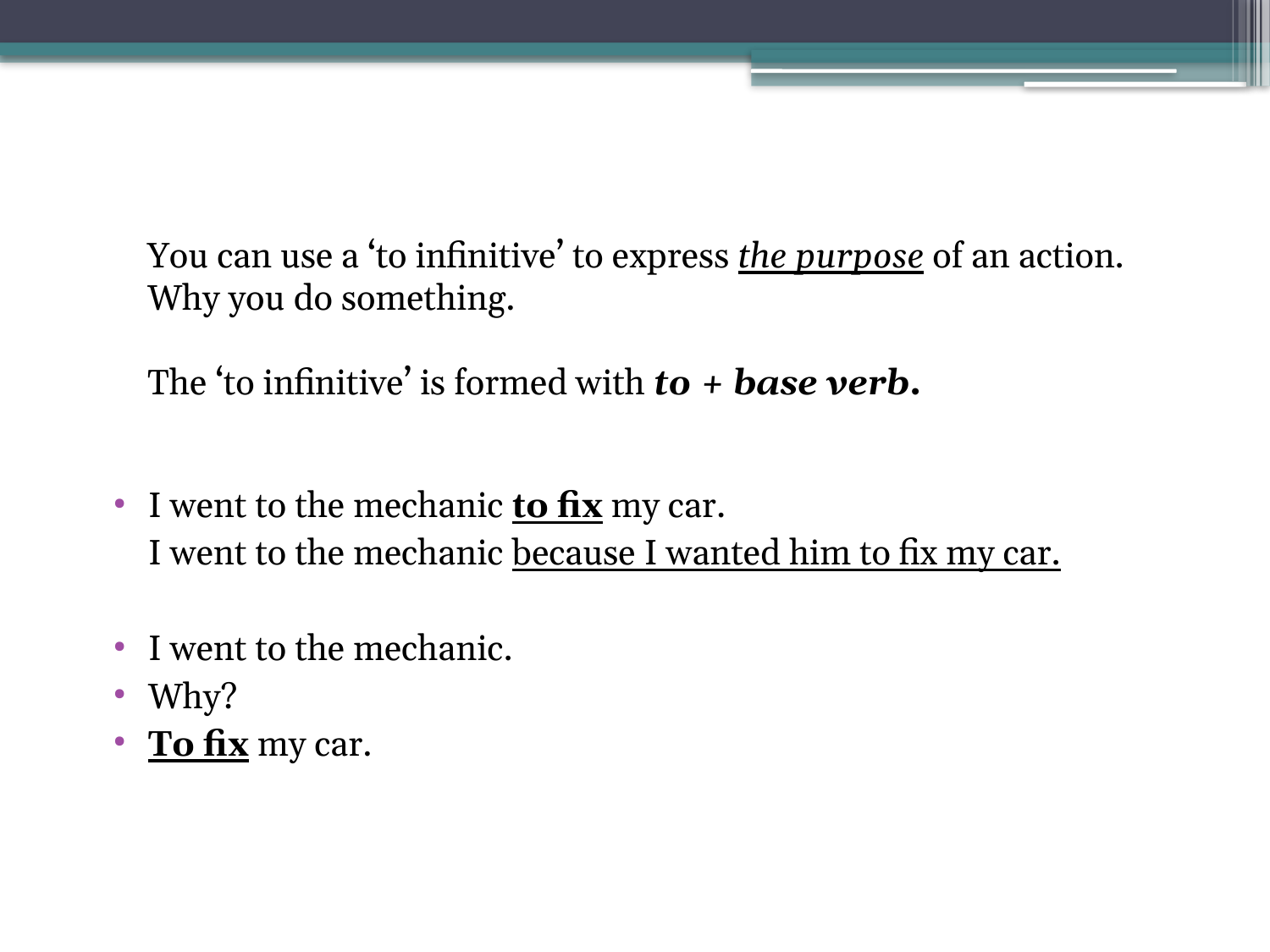

You can use a ‘to infinitive’ to express the purpose of an action.
Why you do something.

The ‘to infinitive’ is formed with to + base verb.
I went to the mechanic to fix my car.
	I went to the mechanic because I wanted him to fix my car.

I went to the mechanic.
Why?
To fix my car.